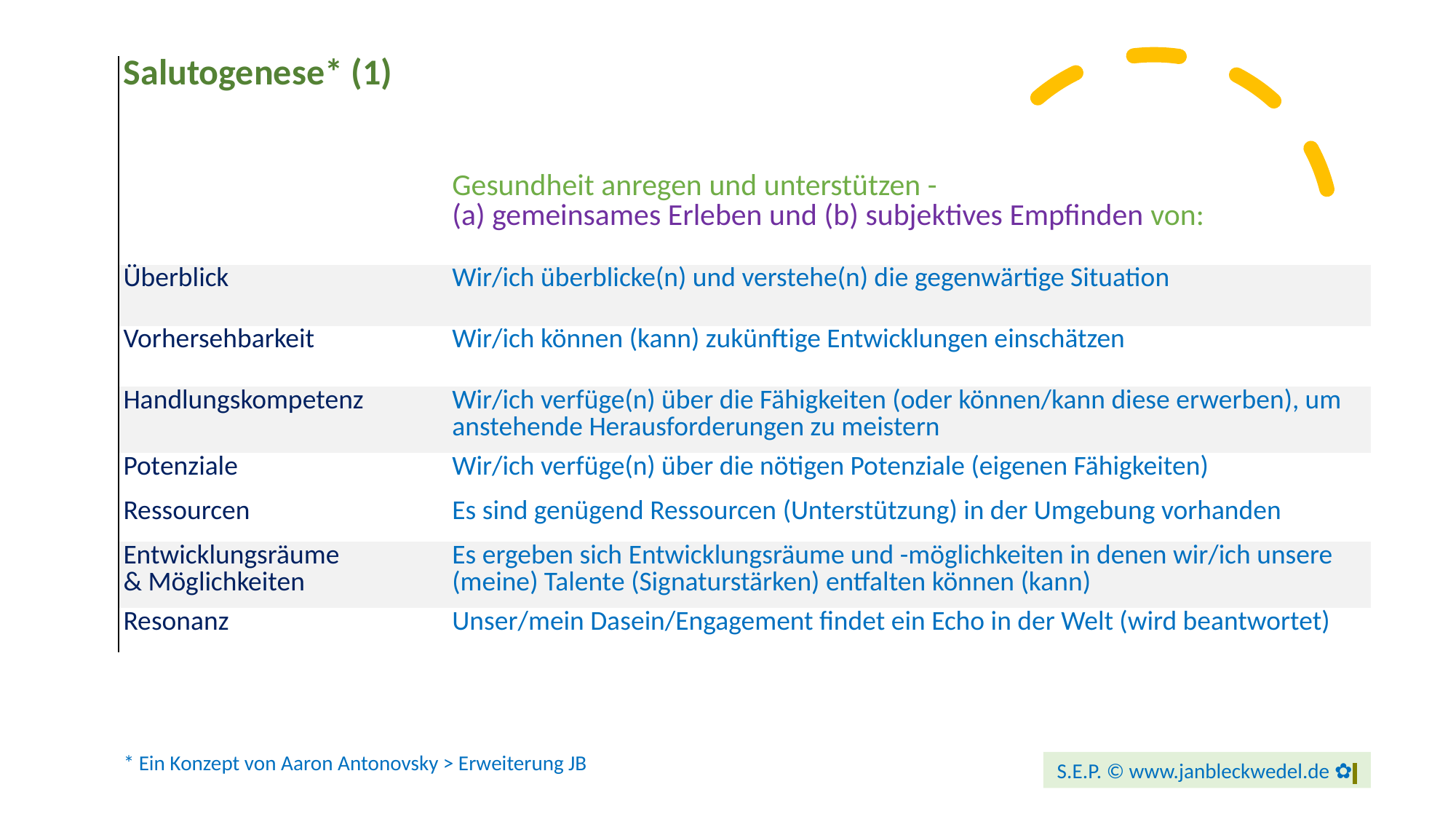

| Salutogenese\* (1) |  |
| --- | --- |
|  | Gesundheit anregen und unterstützen - (a) gemeinsames Erleben und (b) subjektives Empfinden von: |
| Überblick | Wir/ich überblicke(n) und verstehe(n) die gegenwärtige Situation |
| Vorhersehbarkeit | Wir/ich können (kann) zukünftige Entwicklungen einschätzen |
| Handlungskompetenz | Wir/ich verfüge(n) über die Fähigkeiten (oder können/kann diese erwerben), um anstehende Herausforderungen zu meistern |
| Potenziale | Wir/ich verfüge(n) über die nötigen Potenziale (eigenen Fähigkeiten) |
| Ressourcen | Es sind genügend Ressourcen (Unterstützung) in der Umgebung vorhanden |
| Entwicklungsräume & Möglichkeiten | Es ergeben sich Entwicklungsräume und -möglichkeiten in denen wir/ich unsere (meine) Talente (Signaturstärken) entfalten können (kann) |
| Resonanz | Unser/mein Dasein/Engagement findet ein Echo in der Welt (wird beantwortet) |
* Ein Konzept von Aaron Antonovsky > Erweiterung JB
S.E.P. © www.janbleckwedel.de ✿